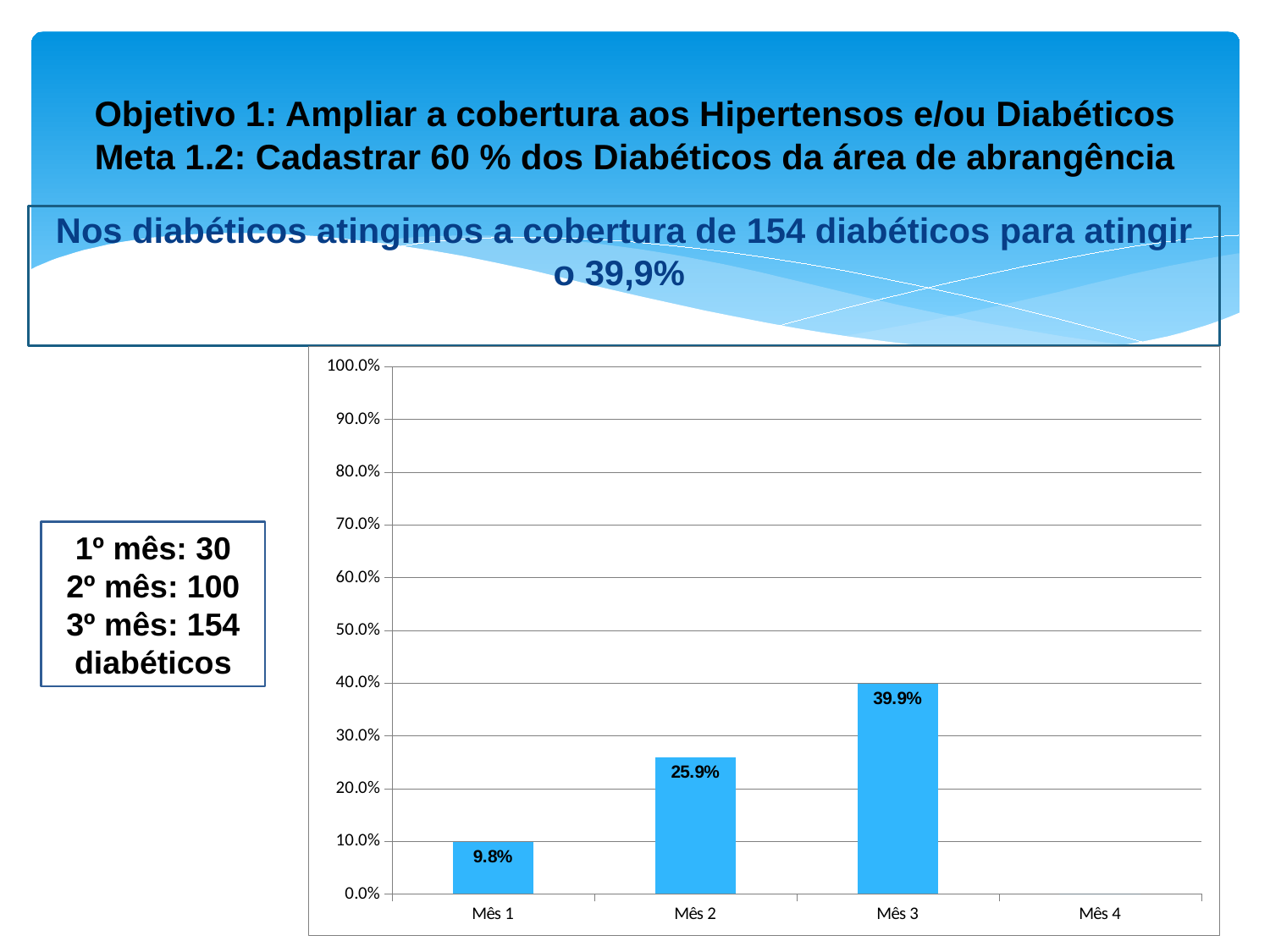

# Objetivo 1: Ampliar a cobertura aos Hipertensos e/ou Diabéticos Meta 1.2: Cadastrar 60 % dos Diabéticos da área de abrangência
Nos diabéticos atingimos a cobertura de 154 diabéticos para atingir o 39,9%

### Chart

| Category | Cobertura do programa de atenção ao  diabético na unidade de saúde |
|---|---|
| Mês 1 | 0.09844559585492228 |
| Mês 2 | 0.25906735751295334 |
| Mês 3 | 0.39896373056994816 |
| Mês 4 | 0.0 |
1º mês: 30
2º mês: 100
3º mês: 154 diabéticos